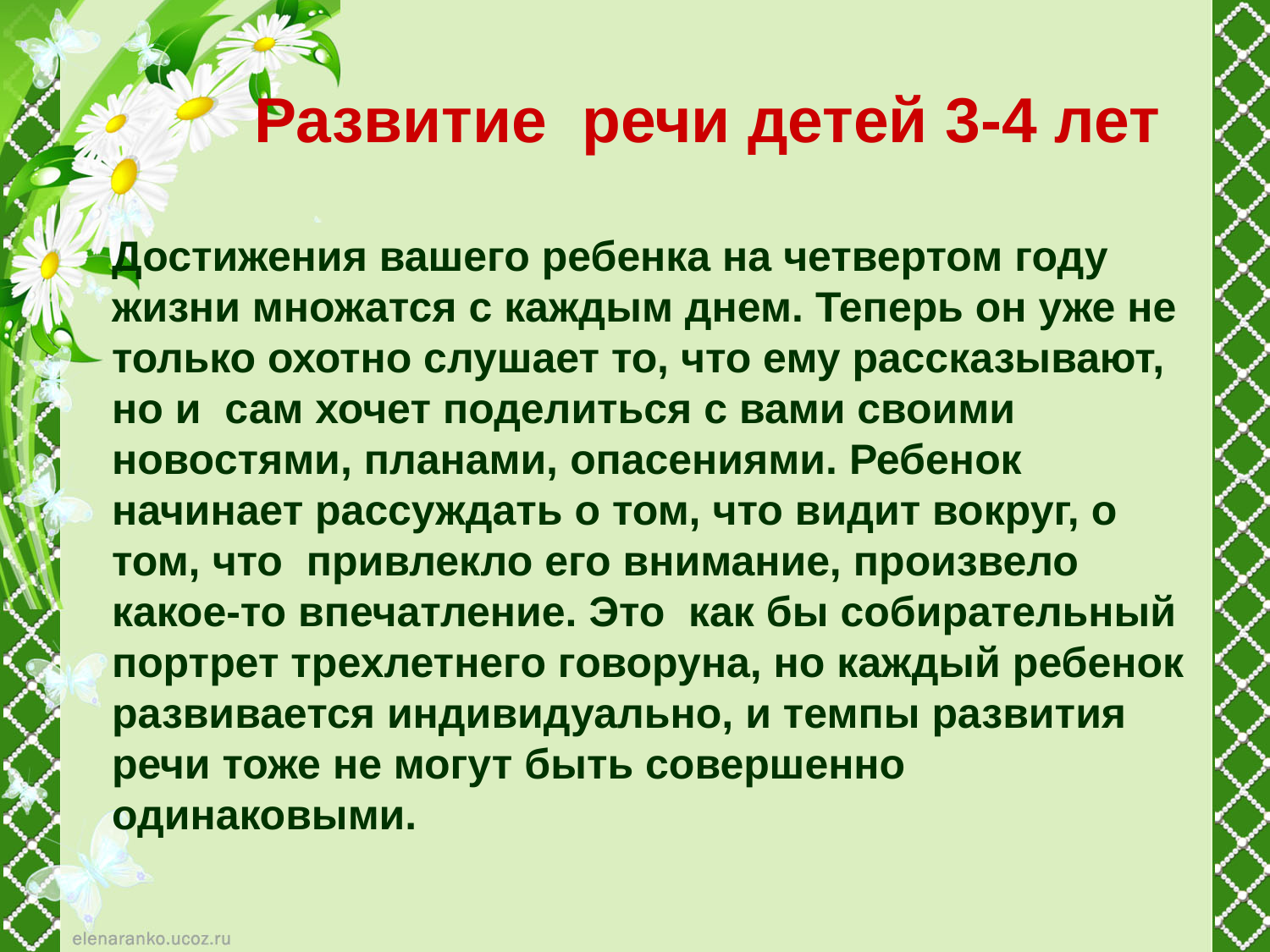

# Развитие  речи детей 3-4 лет
Достижения вашего ребенка на четвертом году жизни множатся с каждым днем. Теперь он уже не только охотно слушает то, что ему рассказывают, но и  сам хочет поделиться с вами своими новостями, планами, опасениями. Ребенок начинает рассуждать о том, что видит вокруг, о том, что  привлекло его внимание, произвело какое-то впечатление. Это  как бы собирательный портрет трехлетнего говоруна, но каждый ребенок развивается индивидуально, и темпы развития речи тоже не могут быть совершенно одинаковыми.